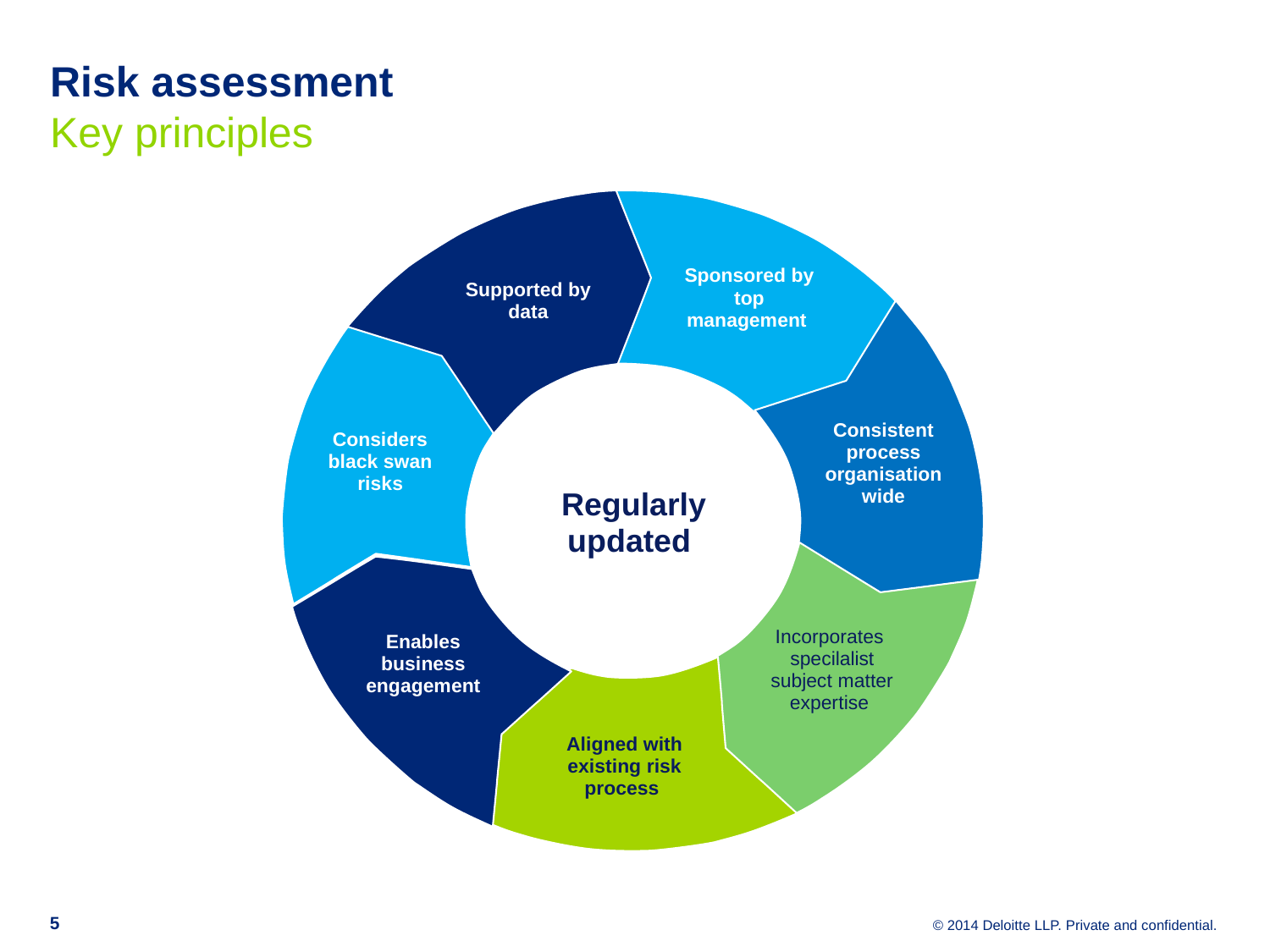

# Risk assessment Key principles

Sponsored by top management
Supported by data

Consistent process organisation wide
Considers black swan risks

Incorporates  specilalist subject matter expertise
Enables business engagement

Aligned with existing risk process
Regularly updated
5